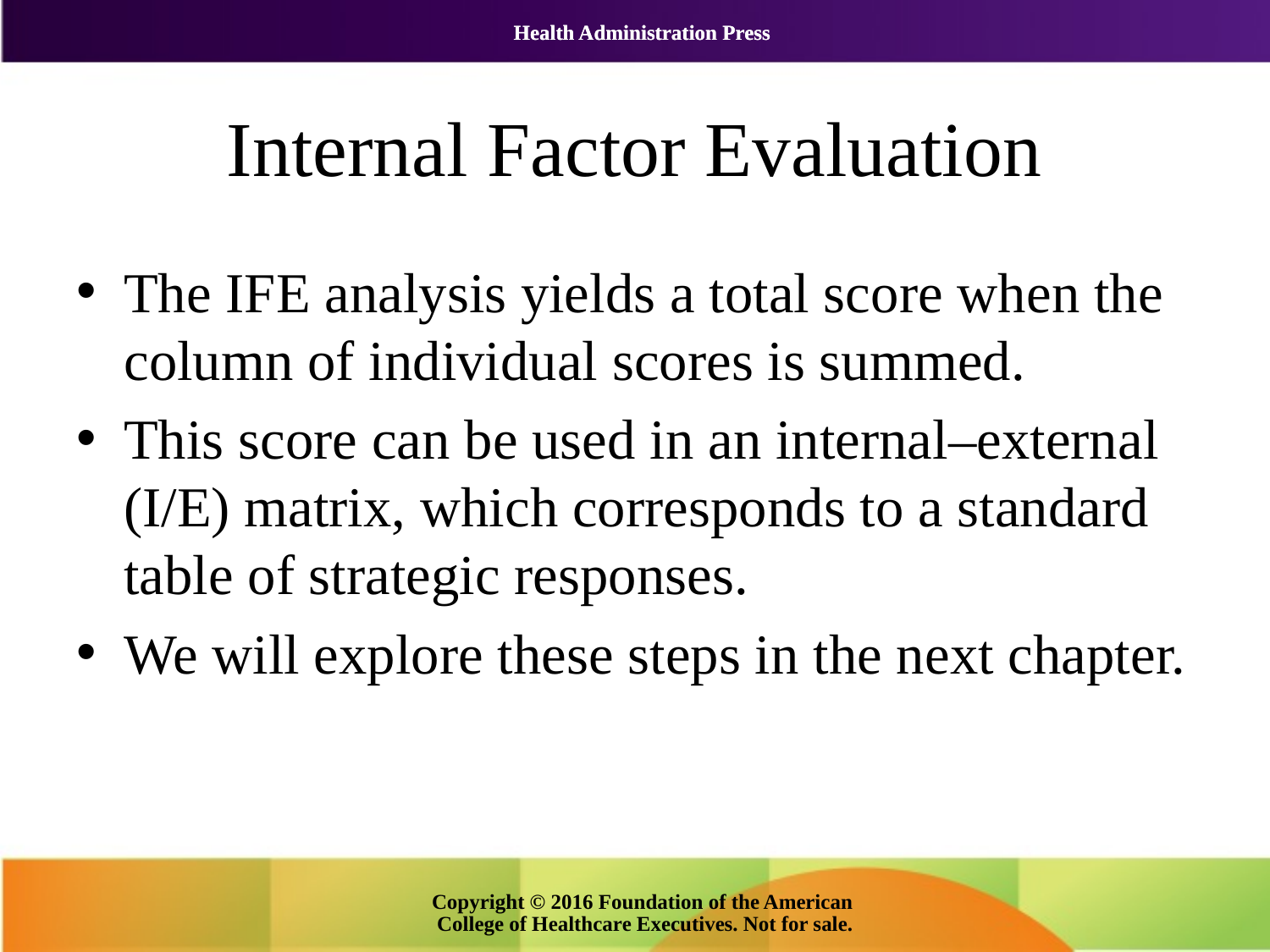

# Internal Factor Evaluation
The IFE analysis yields a total score when the column of individual scores is summed.
This score can be used in an internal–external (I/E) matrix, which corresponds to a standard table of strategic responses.
We will explore these steps in the next chapter.
Copyright © 2016 Foundation of the American College of Healthcare Executives. Not for sale.